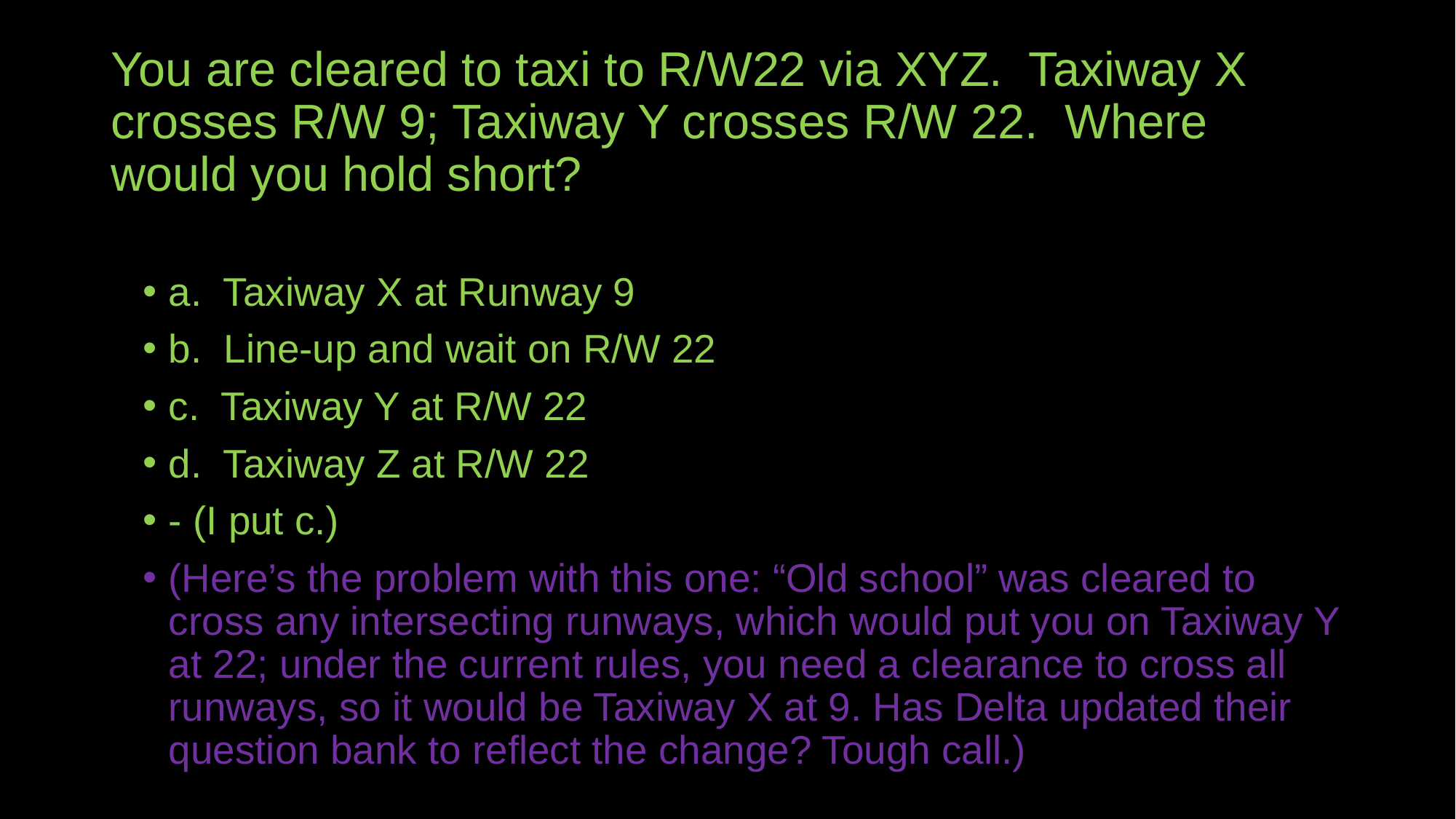

# You are cleared to taxi to R/W22 via XYZ.  Taxiway X crosses R/W 9; Taxiway Y crosses R/W 22.  Where would you hold short?
a.  Taxiway X at Runway 9
b.  Line-up and wait on R/W 22
c.  Taxiway Y at R/W 22
d.  Taxiway Z at R/W 22
- (I put c.)
(Here’s the problem with this one: “Old school” was cleared to cross any intersecting runways, which would put you on Taxiway Y at 22; under the current rules, you need a clearance to cross all runways, so it would be Taxiway X at 9. Has Delta updated their question bank to reflect the change? Tough call.)